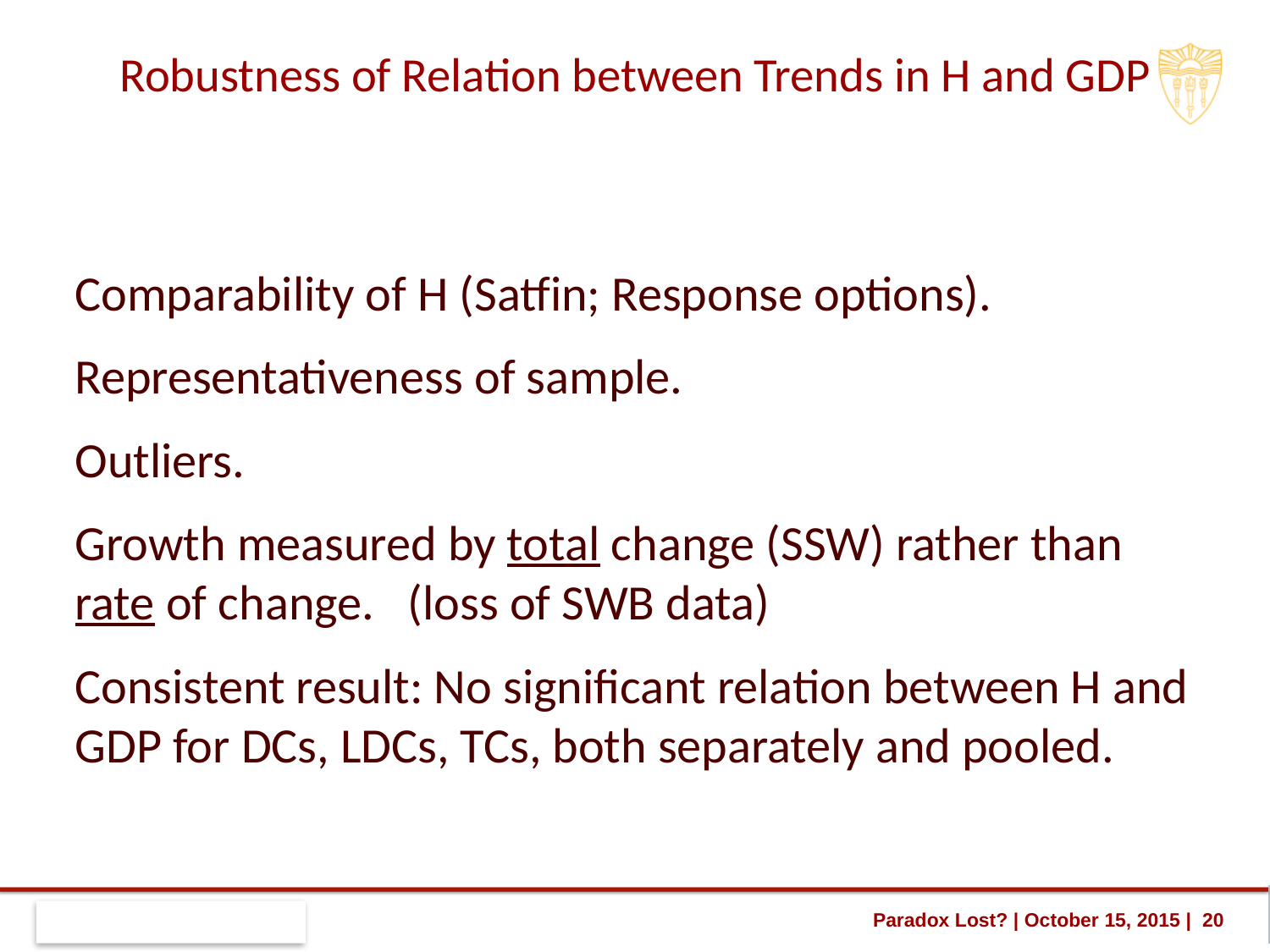

# Robustness of Relation between Trends in H and GDP

Comparability of H (Satfin; Response options).
Representativeness of sample.
Outliers.
Growth measured by total change (SSW) rather than rate of change.   (loss of SWB data)
Consistent result: No significant relation between H and GDP for DCs, LDCs, TCs, both separately and pooled.